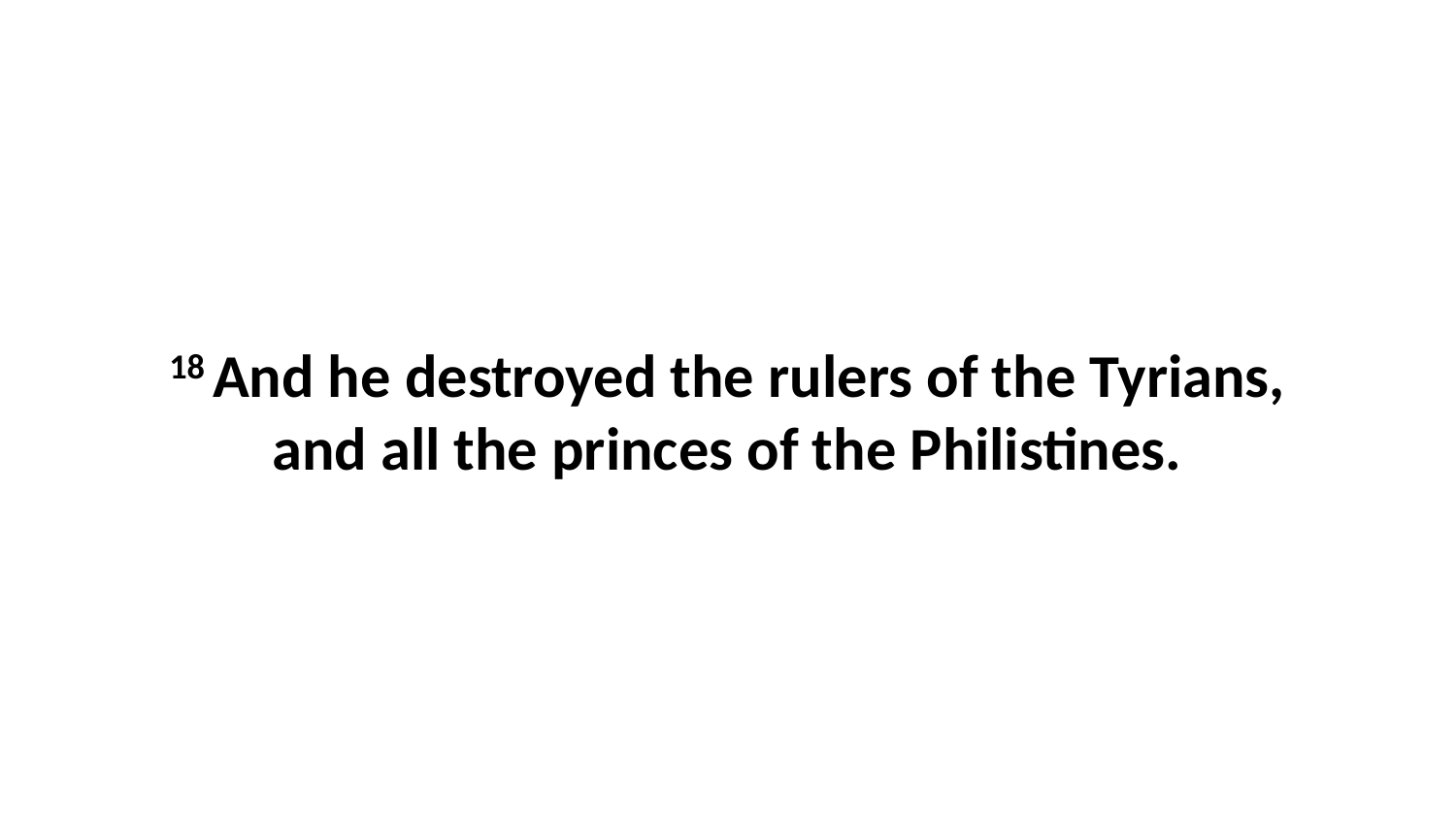

18 And he destroyed the rulers of the Tyrians, and all the princes of the Philistines.